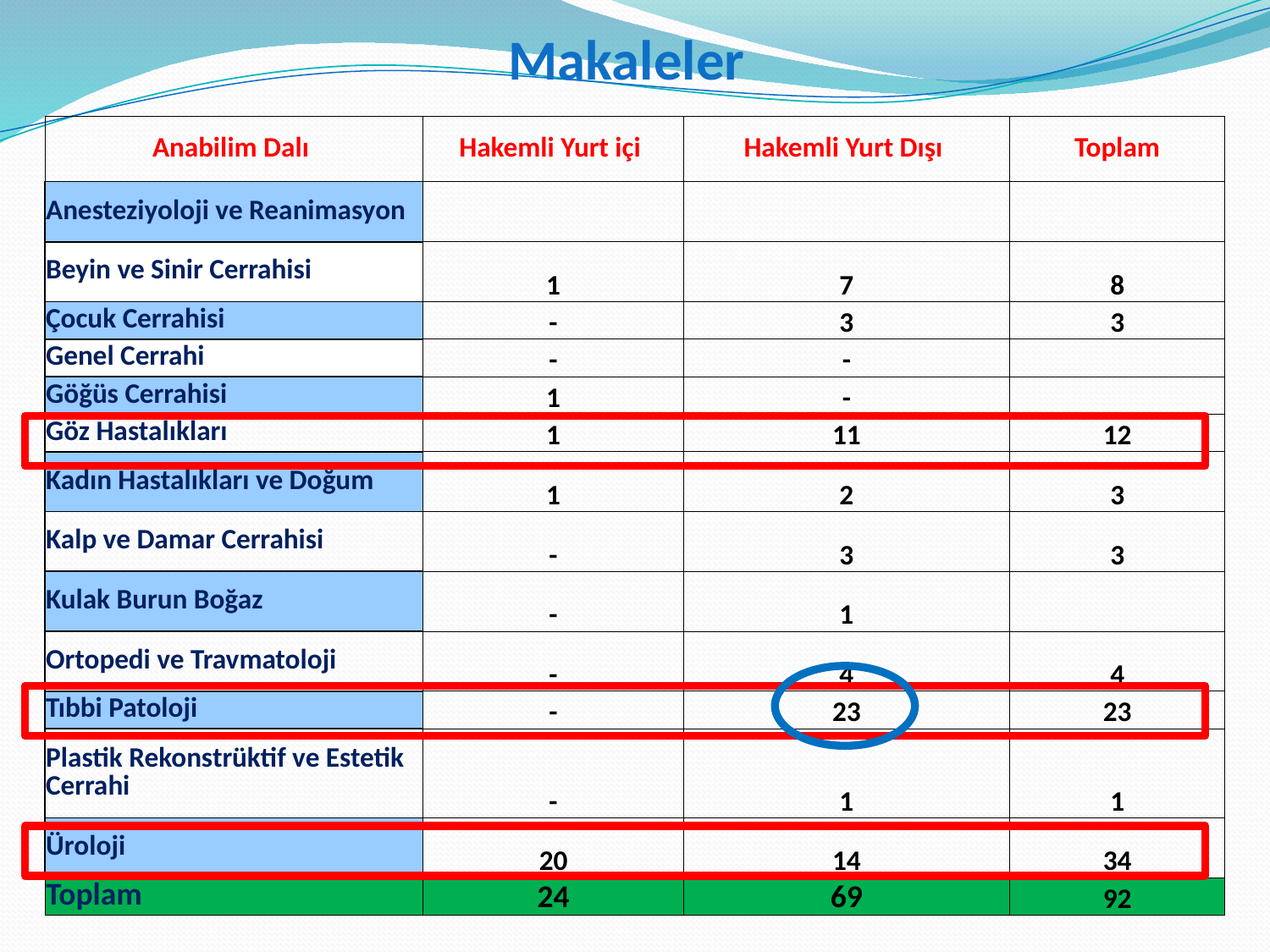

Makaleler
| Anabilim Dalı | Hakemli Yurt içi | Hakemli Yurt Dışı | Toplam |
| --- | --- | --- | --- |
| Anesteziyoloji ve Reanimasyon |  |  |  |
| Beyin ve Sinir Cerrahisi | 1 | 7 | 8 |
| Çocuk Cerrahisi | - | 3 | 3 |
| Genel Cerrahi | - | - |  |
| Göğüs Cerrahisi | 1 | - |  |
| Göz Hastalıkları | 1 | 11 | 12 |
| Kadın Hastalıkları ve Doğum | 1 | 2 | 3 |
| Kalp ve Damar Cerrahisi | - | 3 | 3 |
| Kulak Burun Boğaz | - | 1 |  |
| Ortopedi ve Travmatoloji | - | 4 | 4 |
| Tıbbi Patoloji | - | 23 | 23 |
| Plastik Rekonstrüktif ve Estetik Cerrahi | - | 1 | 1 |
| Üroloji | 20 | 14 | 34 |
| Toplam | 24 | 69 | 92 |